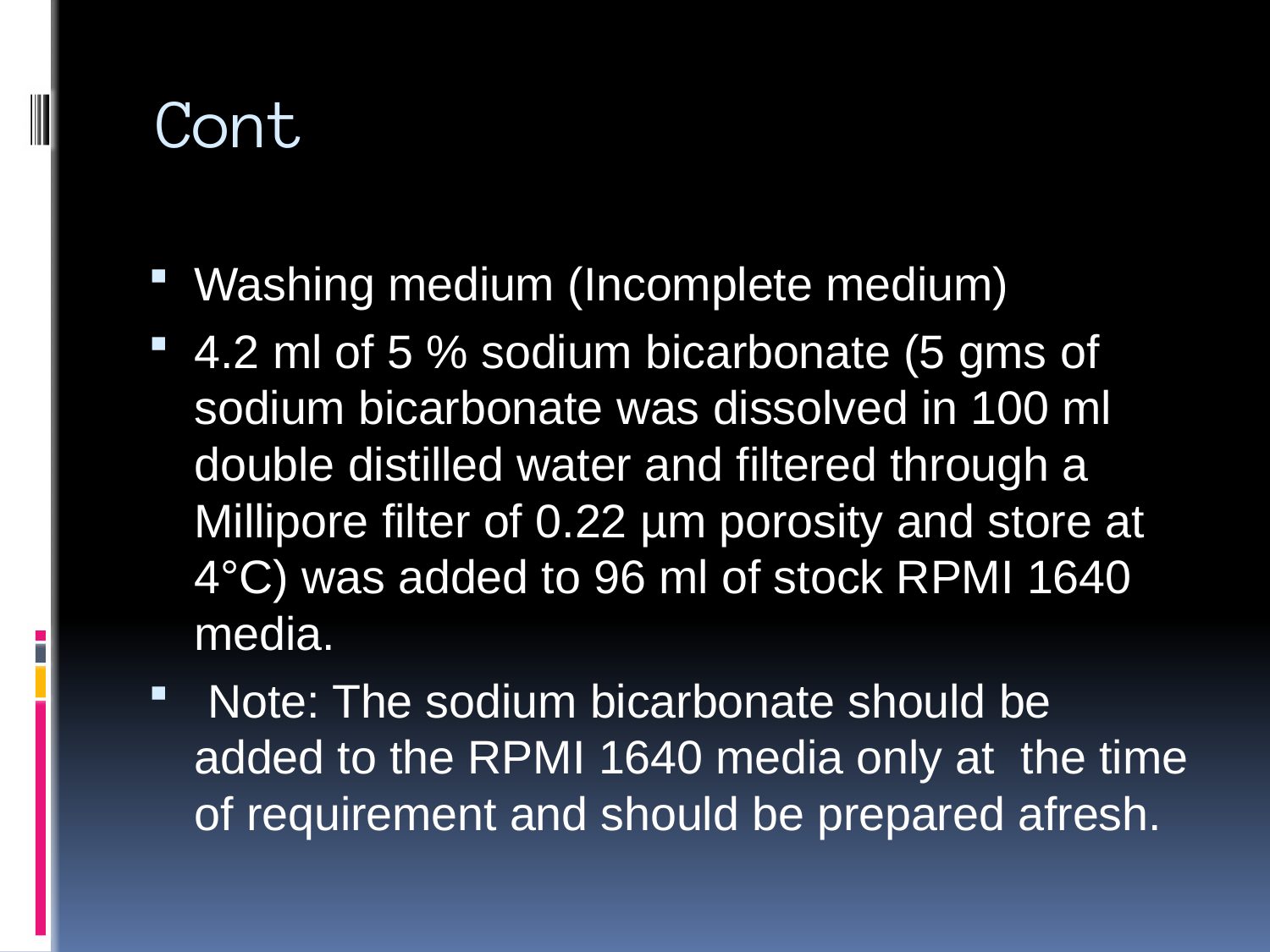

# Cont
Washing medium (Incomplete medium)
4.2 ml of 5 % sodium bicarbonate (5 gms of sodium bicarbonate was dissolved in 100 ml double distilled water and filtered through a Millipore filter of 0.22 µm porosity and store at 4°C) was added to 96 ml of stock RPMI 1640 media.
 Note: The sodium bicarbonate should be added to the RPMI 1640 media only at  the time of requirement and should be prepared afresh.